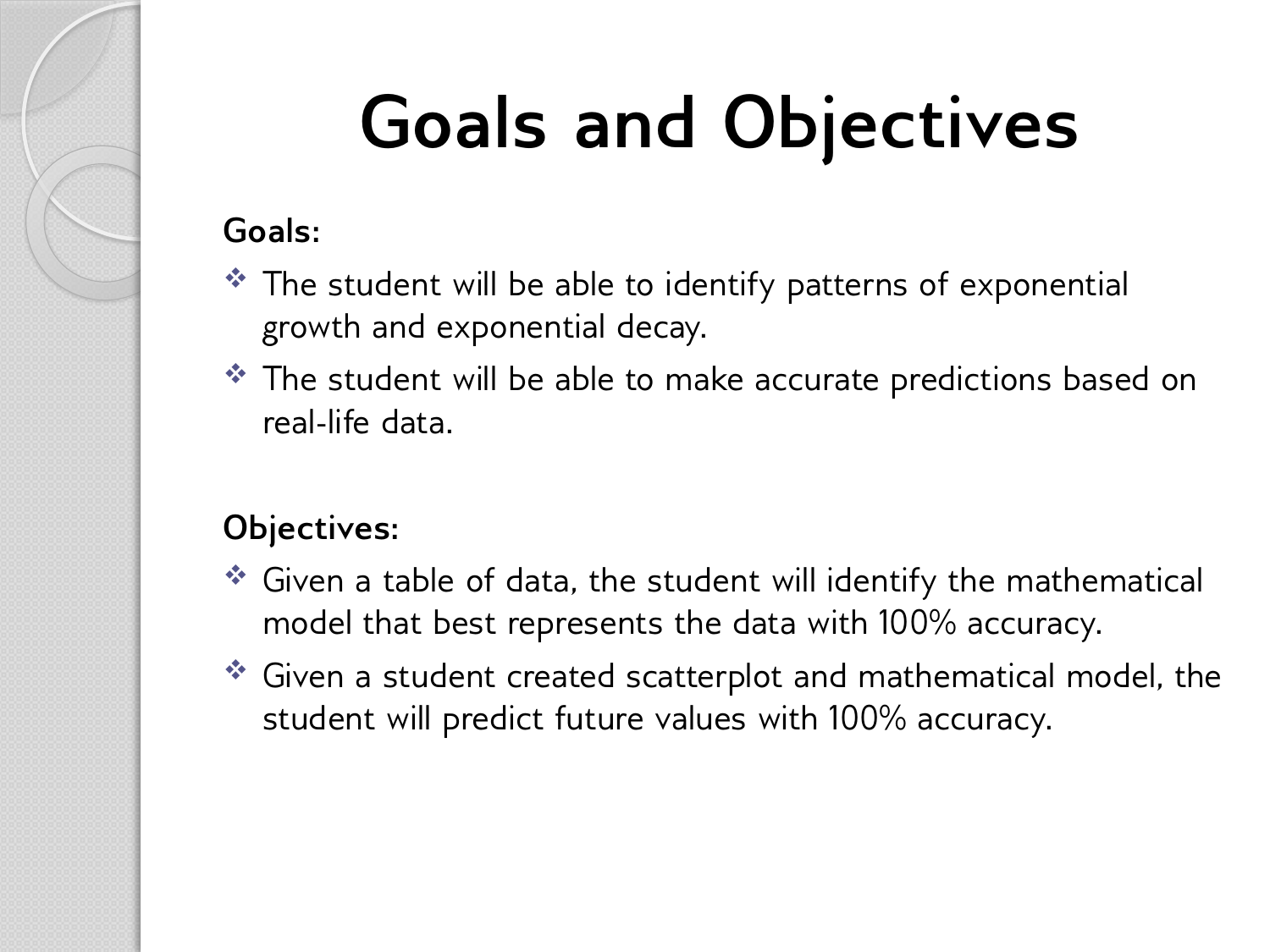

# Goals and Objectives
Goals:
The student will be able to identify patterns of exponential growth and exponential decay.
The student will be able to make accurate predictions based on real-life data.

Objectives:
Given a table of data, the student will identify the mathematical model that best represents the data with 100% accuracy.
Given a student created scatterplot and mathematical model, the student will predict future values with 100% accuracy.